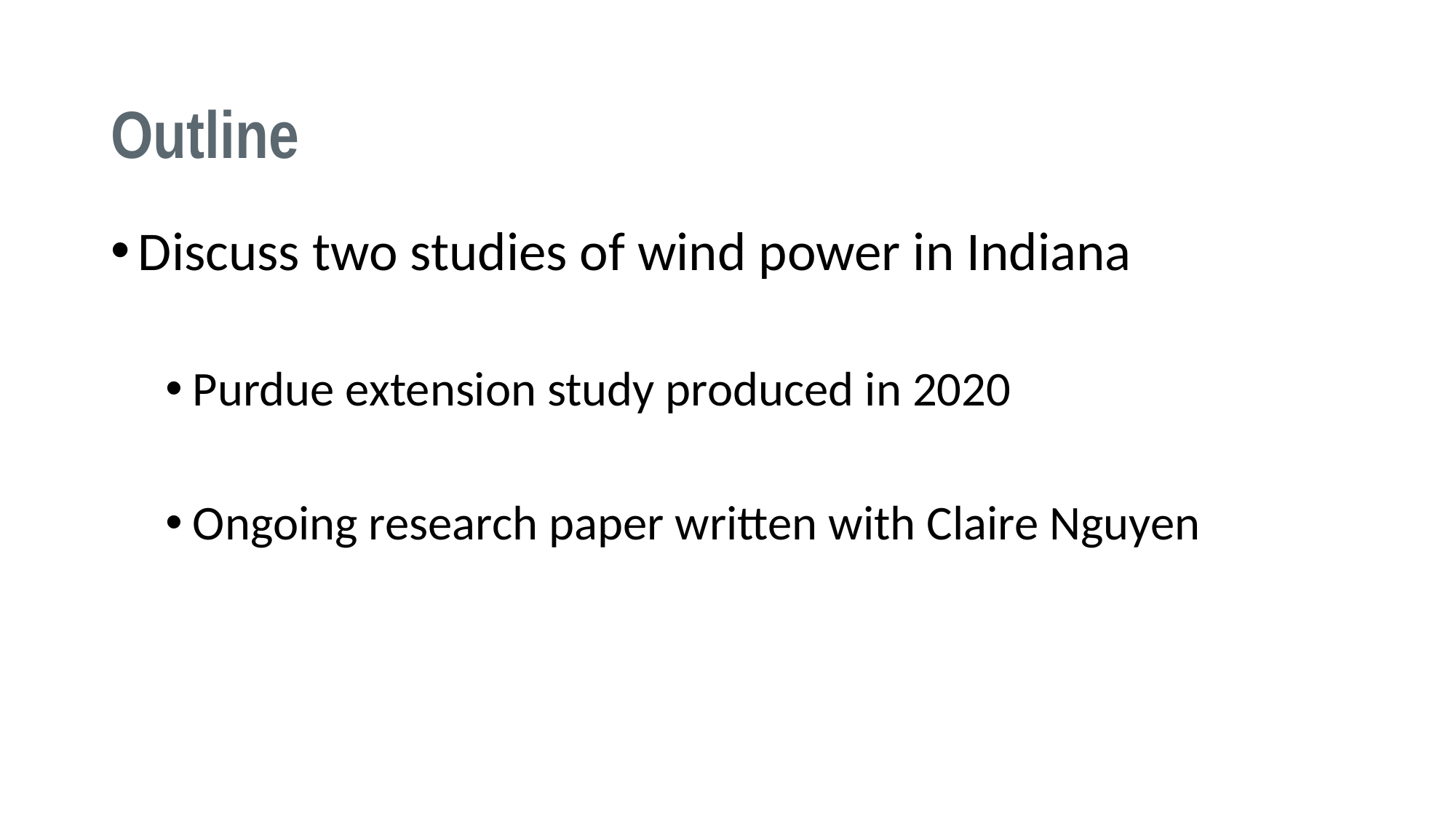

# Outline
Discuss two studies of wind power in Indiana

Purdue extension study produced in 2020

Ongoing research paper written with Claire Nguyen